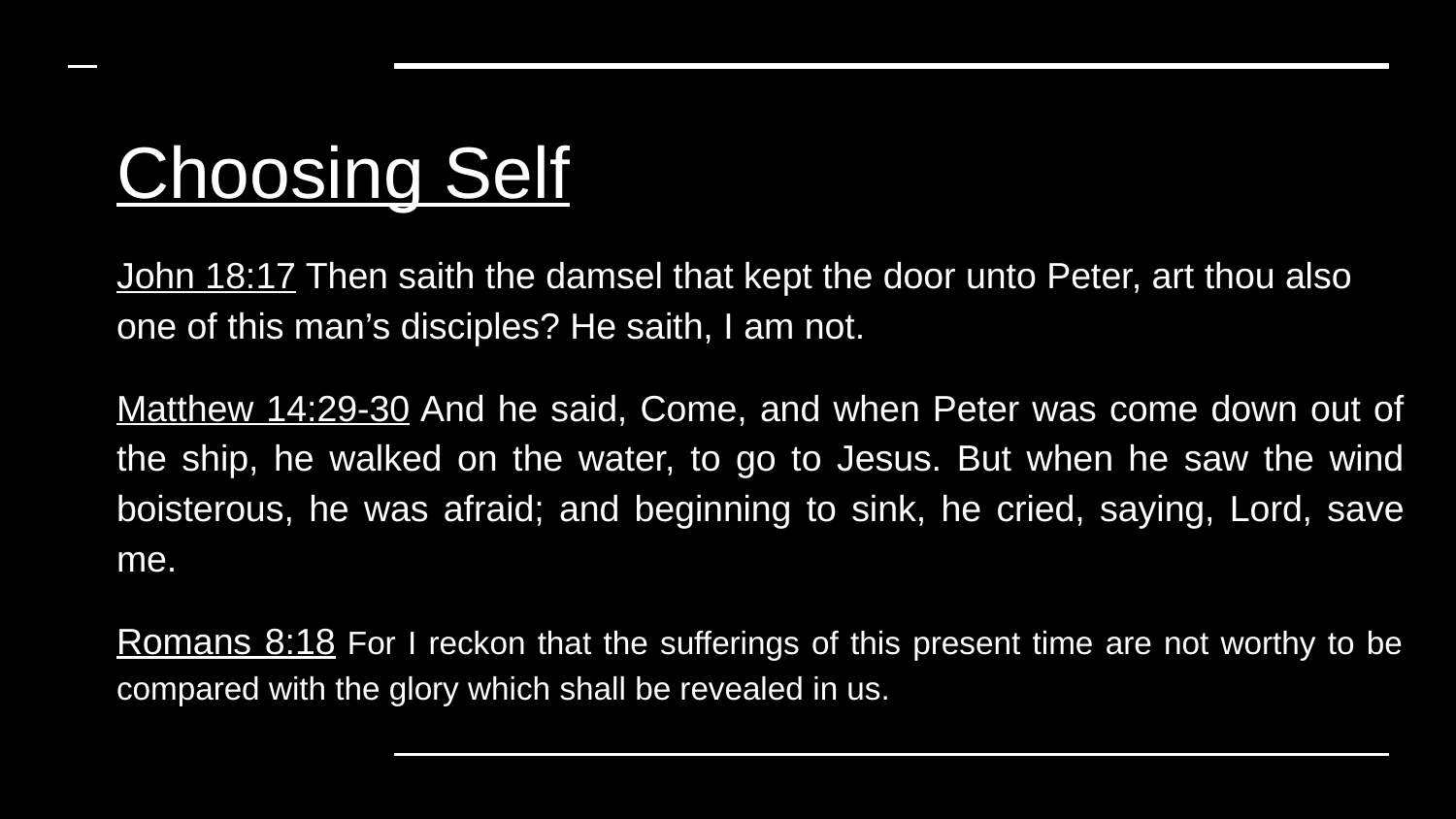

# Choosing Self
John 18:17 Then saith the damsel that kept the door unto Peter, art thou also one of this man’s disciples? He saith, I am not.
Matthew 14:29-30 And he said, Come, and when Peter was come down out of the ship, he walked on the water, to go to Jesus. But when he saw the wind boisterous, he was afraid; and beginning to sink, he cried, saying, Lord, save me.
Romans 8:18 For I reckon that the sufferings of this present time are not worthy to be compared with the glory which shall be revealed in us.